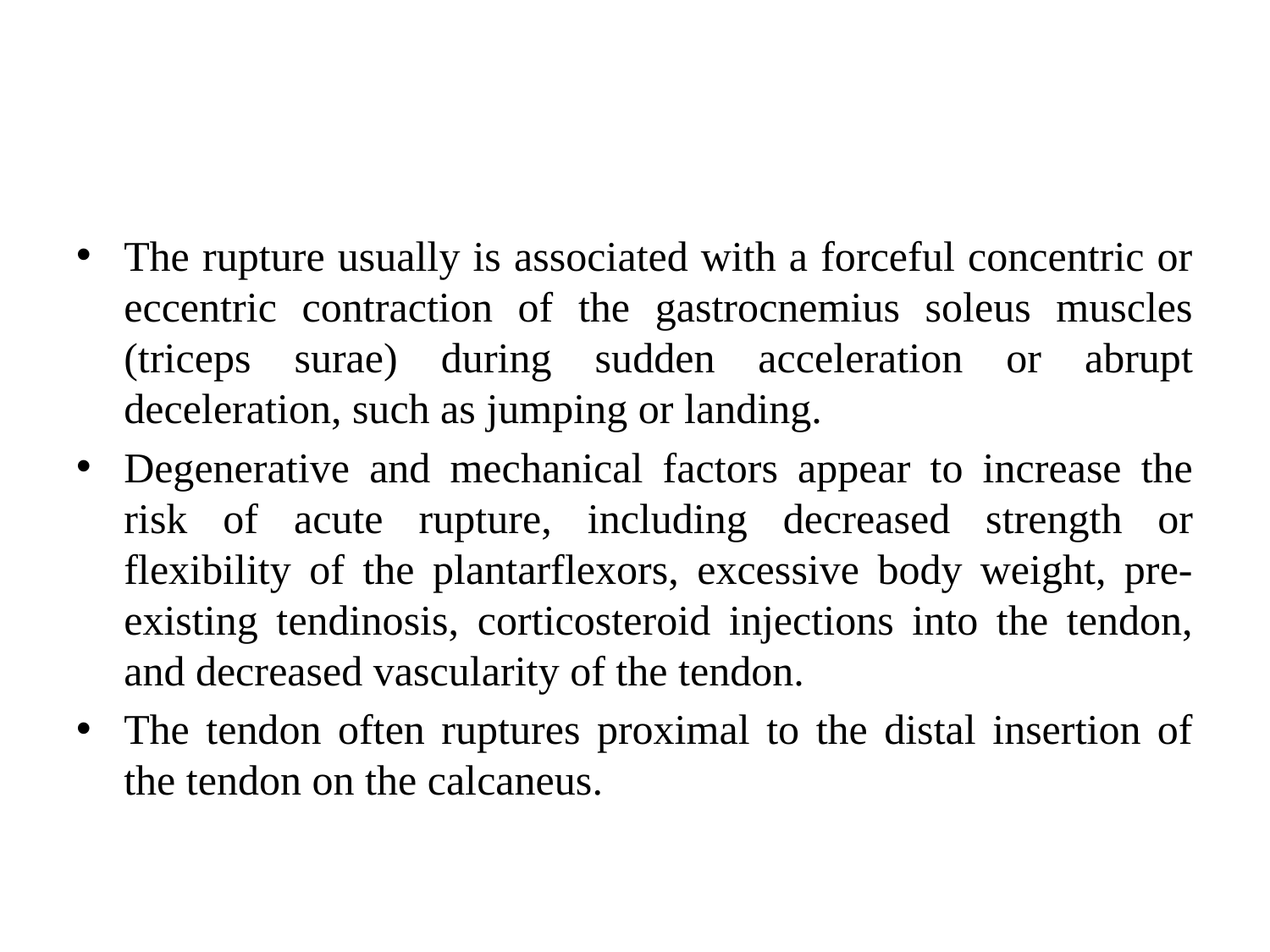

#
The rupture usually is associated with a forceful concentric or eccentric contraction of the gastrocnemius soleus muscles (triceps surae) during sudden acceleration or abrupt deceleration, such as jumping or landing.
Degenerative and mechanical factors appear to increase the risk of acute rupture, including decreased strength or flexibility of the plantarflexors, excessive body weight, pre-existing tendinosis, corticosteroid injections into the tendon, and decreased vascularity of the tendon.
The tendon often ruptures proximal to the distal insertion of the tendon on the calcaneus.